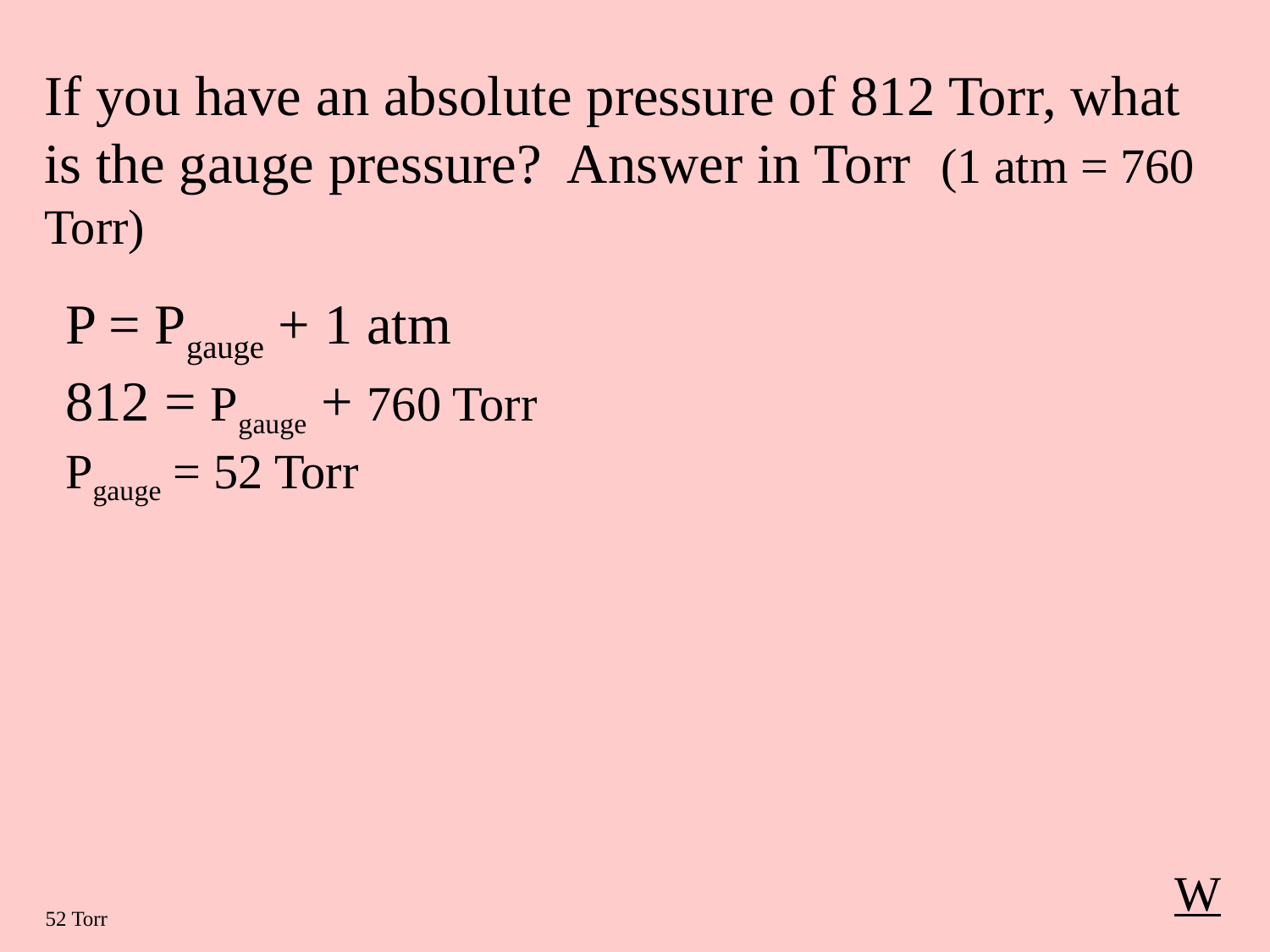

If you have an absolute pressure of 812 Torr, what is the gauge pressure?  Answer in Torr  (1 atm = 760 Torr)
P = Pgauge + 1 atm
812 = Pgauge + 760 Torr
Pgauge = 52 Torr
W
52 Torr